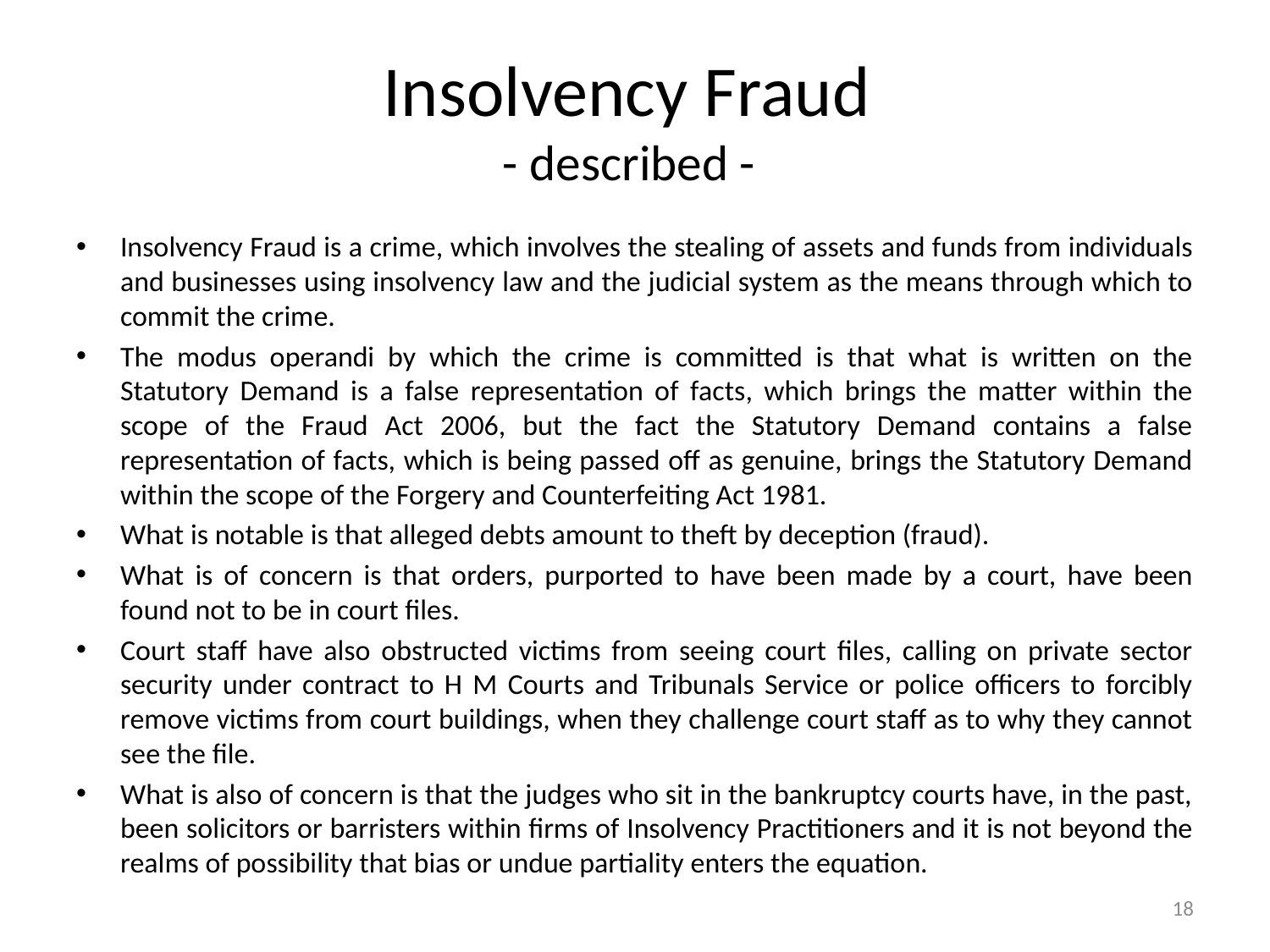

# Insolvency Fraud - described -
Insolvency Fraud is a crime, which involves the stealing of assets and funds from individuals and businesses using insolvency law and the judicial system as the means through which to commit the crime.
The modus operandi by which the crime is committed is that what is written on the Statutory Demand is a false representation of facts, which brings the matter within the scope of the Fraud Act 2006, but the fact the Statutory Demand contains a false representation of facts, which is being passed off as genuine, brings the Statutory Demand within the scope of the Forgery and Counterfeiting Act 1981.
What is notable is that alleged debts amount to theft by deception (fraud).
What is of concern is that orders, purported to have been made by a court, have been found not to be in court files.
Court staff have also obstructed victims from seeing court files, calling on private sector security under contract to H M Courts and Tribunals Service or police officers to forcibly remove victims from court buildings, when they challenge court staff as to why they cannot see the file.
What is also of concern is that the judges who sit in the bankruptcy courts have, in the past, been solicitors or barristers within firms of Insolvency Practitioners and it is not beyond the realms of possibility that bias or undue partiality enters the equation.

18